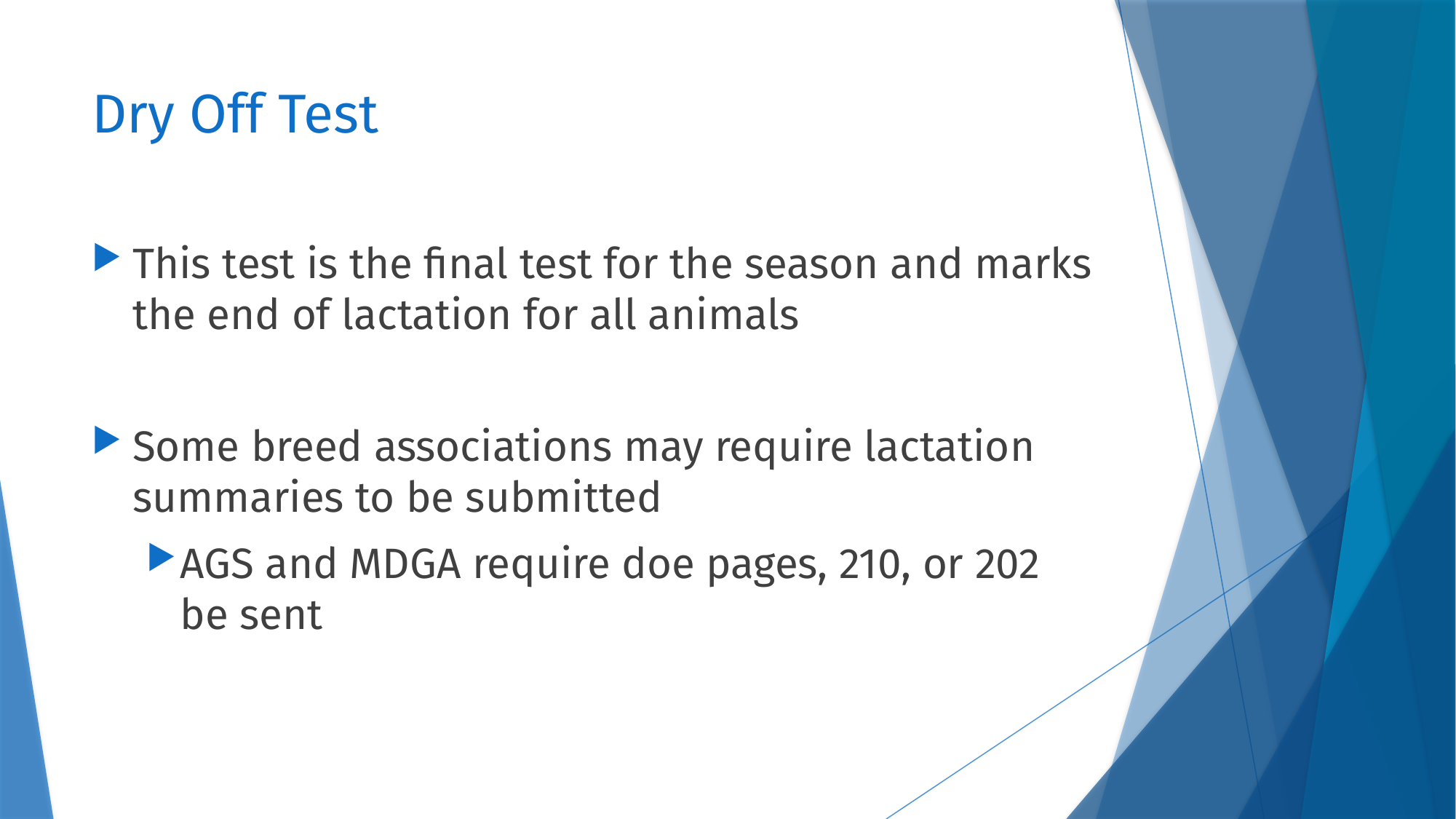

# Dry Off Test
This test is the final test for the season and marks the end of lactation for all animals

Some breed associations may require lactation summaries to be submitted
AGS and MDGA require doe pages, 210, or 202 be sent